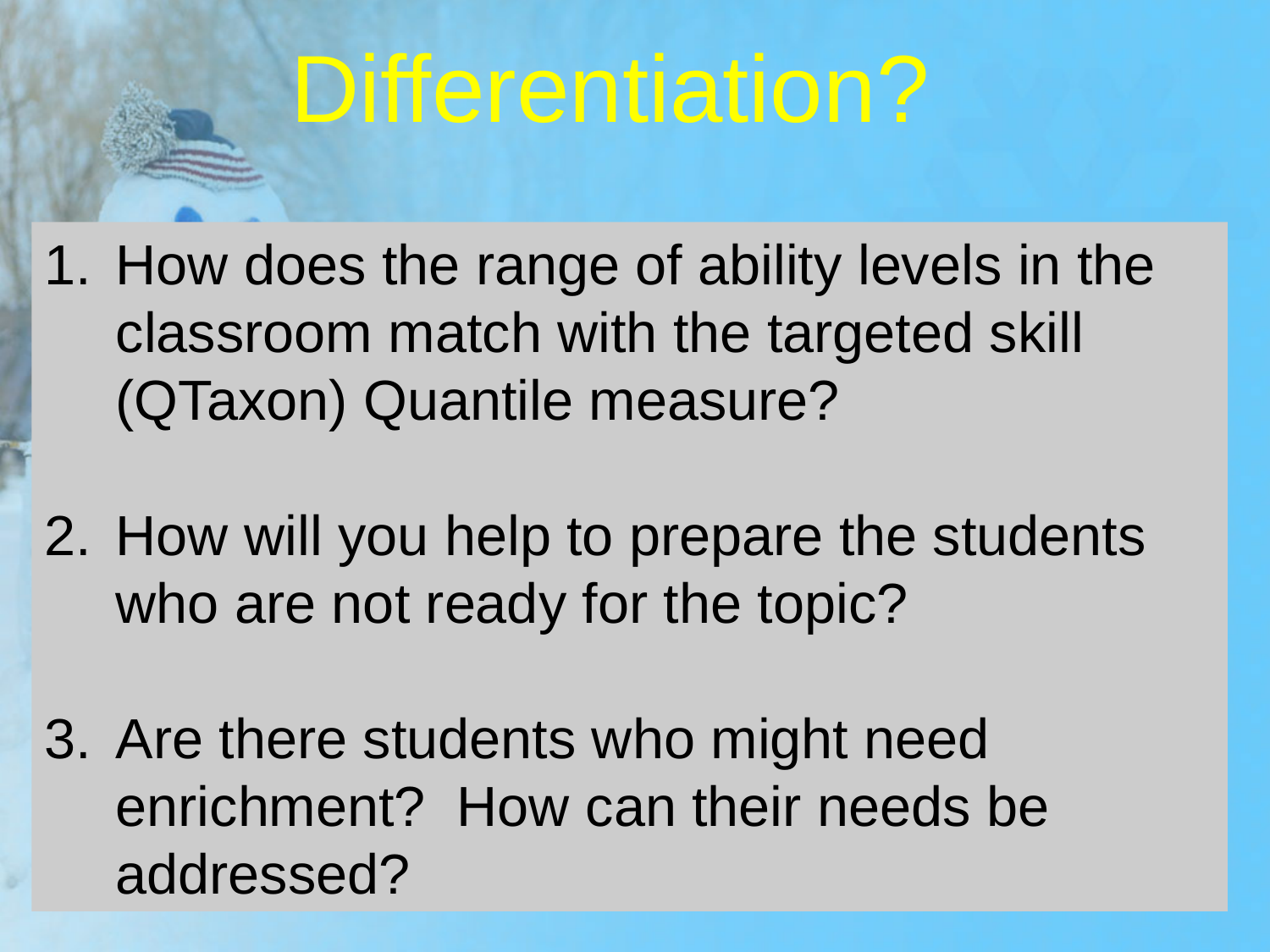

# Differentiation?
How does the range of ability levels in the classroom match with the targeted skill (QTaxon) Quantile measure?

How will you help to prepare the students who are not ready for the topic?

Are there students who might need enrichment?  How can their needs be addressed?